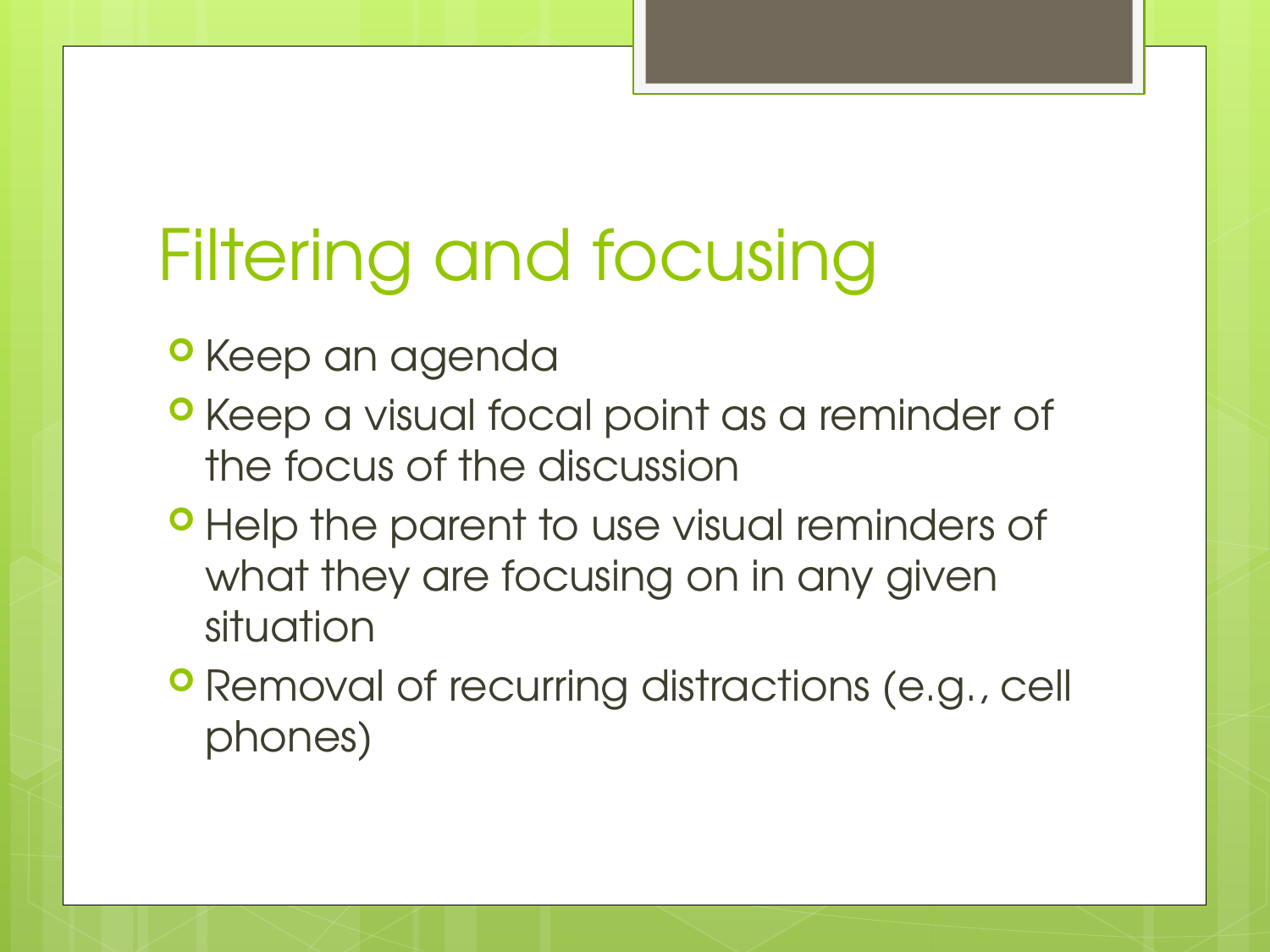

# Filtering and focusing
Keep an agenda
Keep a visual focal point as a reminder of the focus of the discussion
Help the parent to use visual reminders of what they are focusing on in any given situation
Removal of recurring distractions (e.g., cell phones)